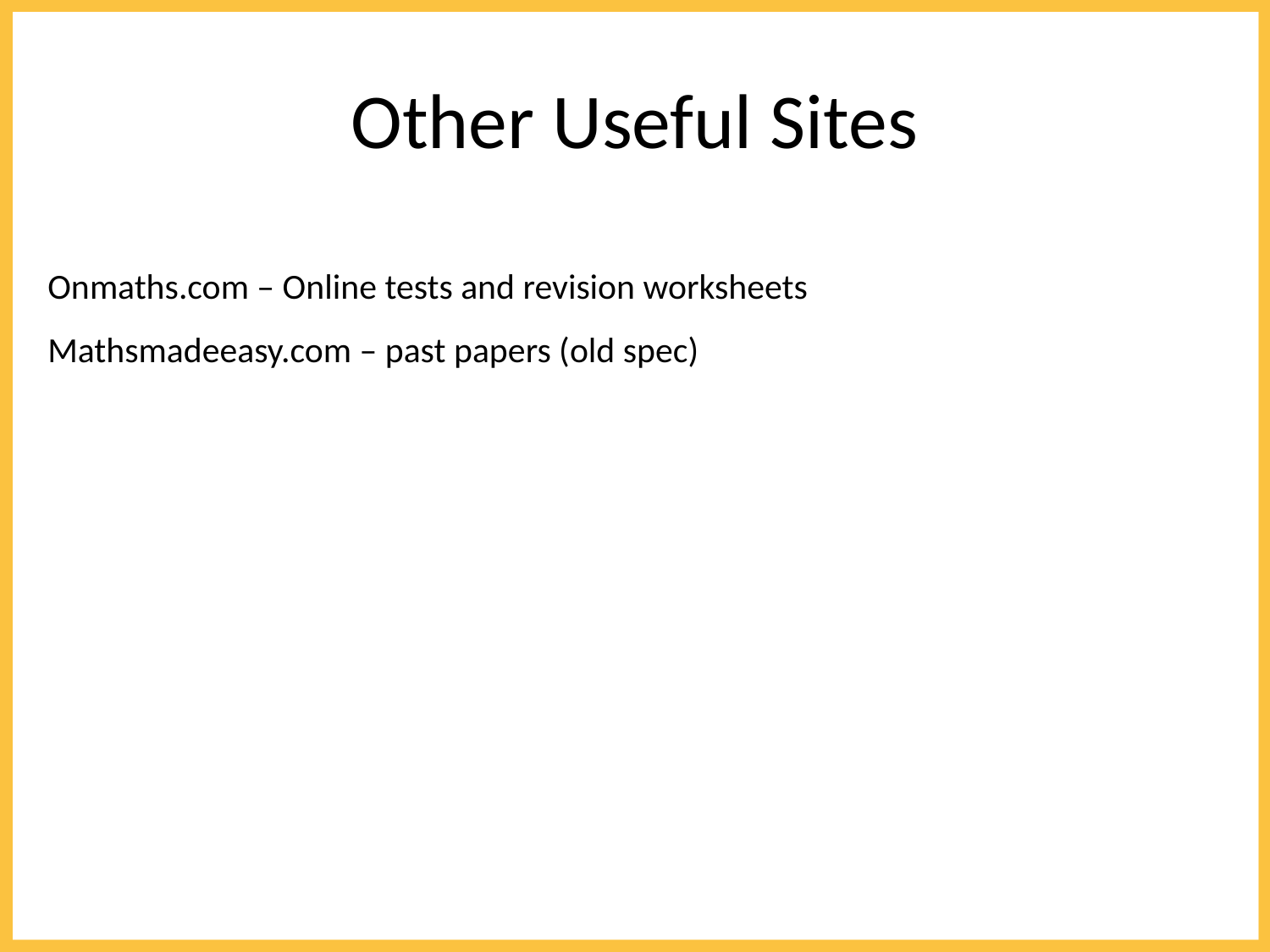

# Other Useful Sites
Onmaths.com – Online tests and revision worksheets
Mathsmadeeasy.com – past papers (old spec)